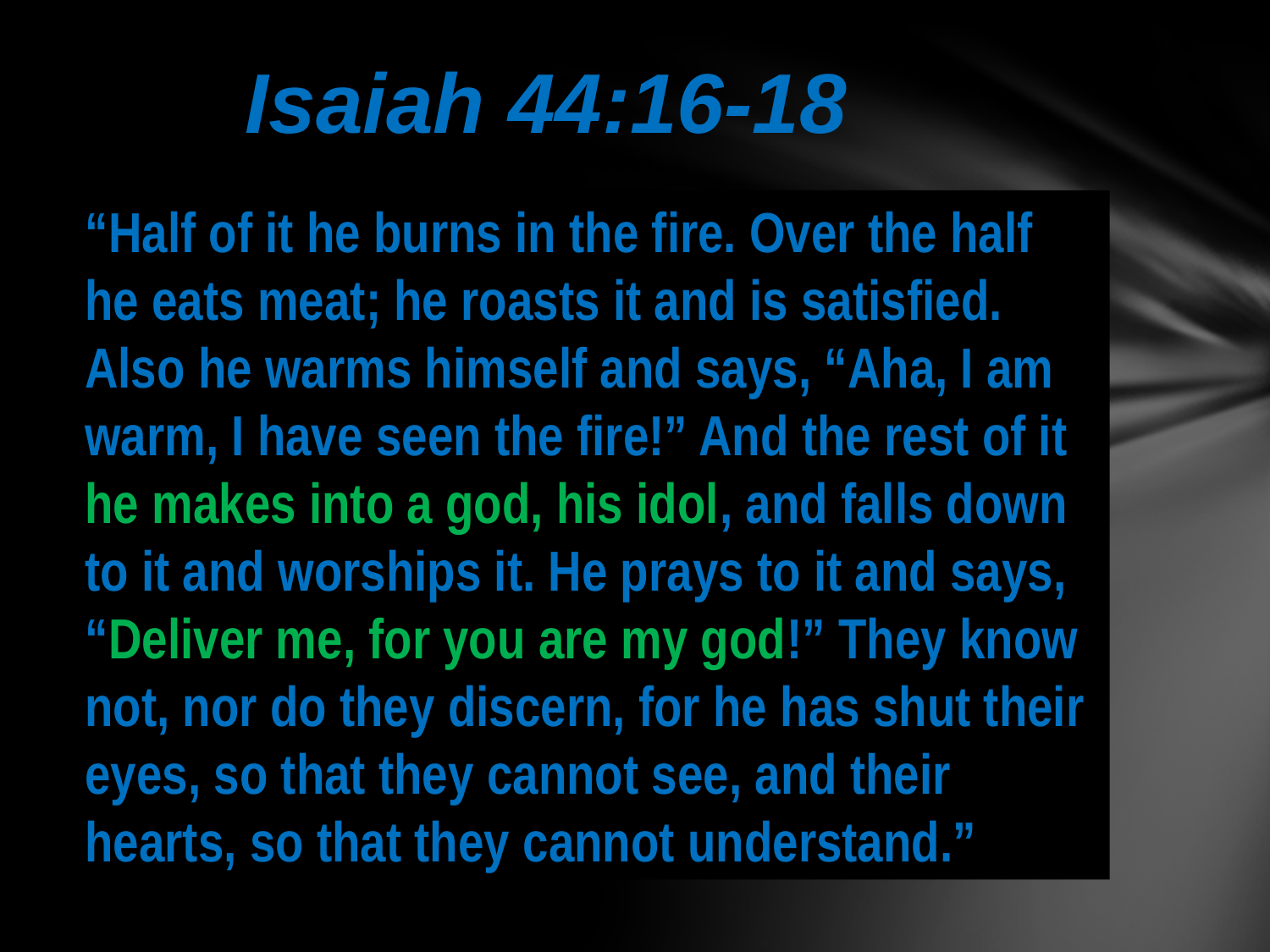

Isaiah 44:16-18
“Half of it he burns in the fire. Over the half he eats meat; he roasts it and is satisfied. Also he warms himself and says, “Aha, I am warm, I have seen the fire!” And the rest of it he makes into a god, his idol, and falls down to it and worships it. He prays to it and says, “Deliver me, for you are my god!” They know not, nor do they discern, for he has shut their eyes, so that they cannot see, and their hearts, so that they cannot understand.”